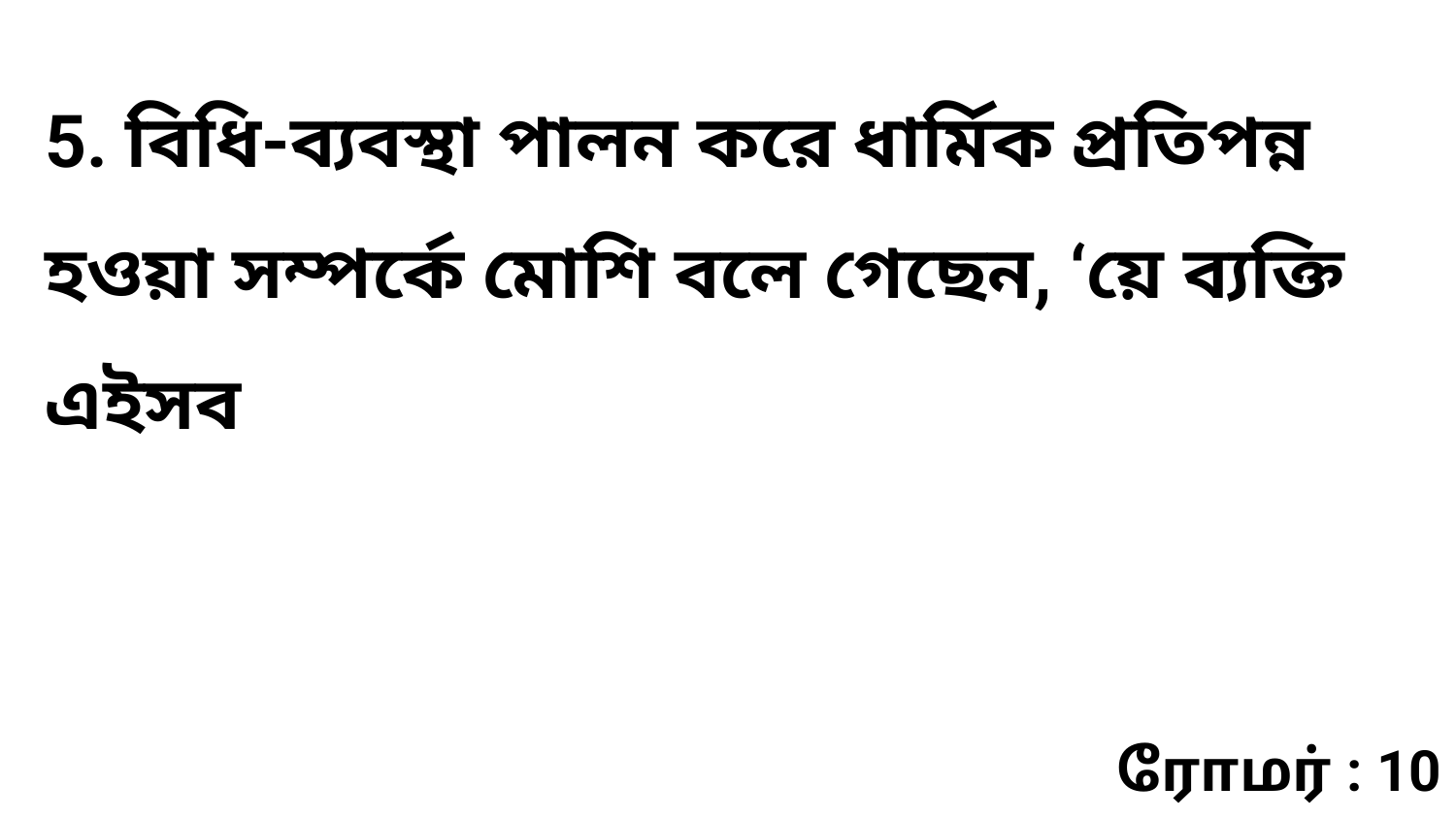

5. বিধি-ব্যবস্থা পালন করে ধার্মিক প্রতিপন্ন হওয়া সম্পর্কে মোশি বলে গেছেন, ‘য়ে ব্যক্তি এইসব
ரோமர் : 10